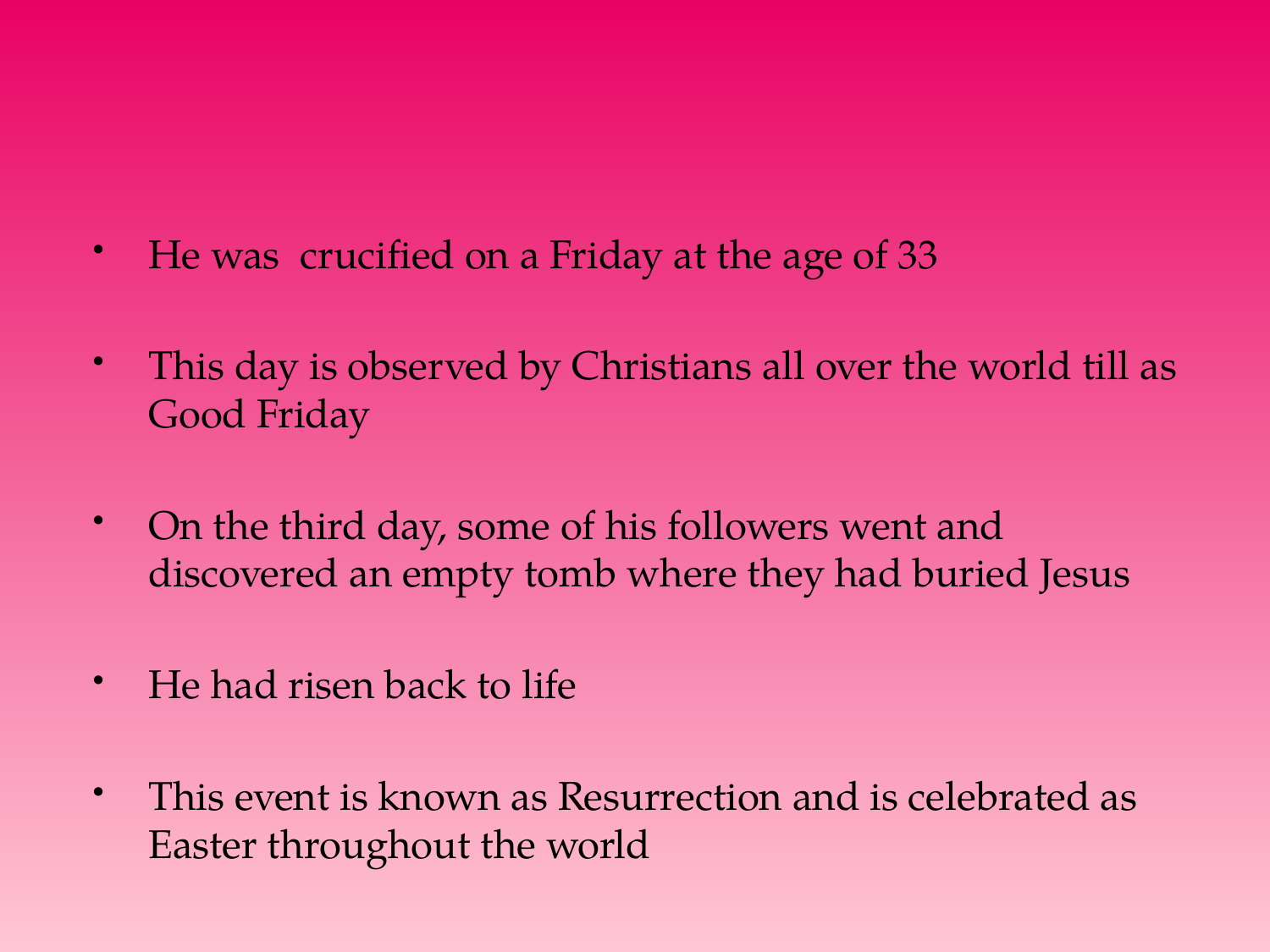

#
He was  crucified on a Friday at the age of 33

This day is observed by Christians all over the world till as Good Friday

On the third day, some of his followers went and discovered an empty tomb where they had buried Jesus

He had risen back to life

This event is known as Resurrection and is celebrated as Easter throughout the world